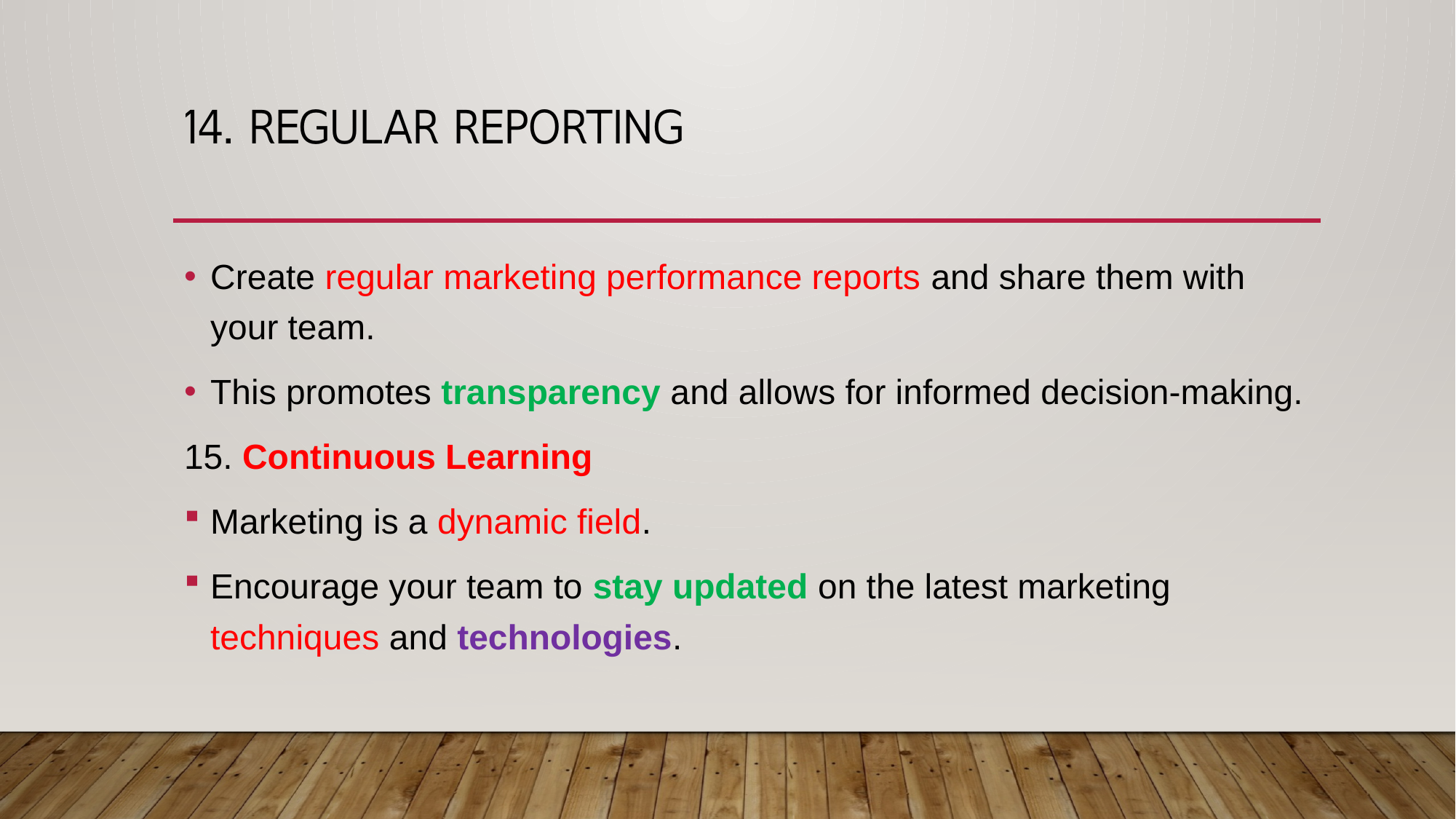

# 14. Regular reporting
Create regular marketing performance reports and share them with your team.
This promotes transparency and allows for informed decision-making.
15. Continuous Learning
Marketing is a dynamic field.
Encourage your team to stay updated on the latest marketing techniques and technologies.